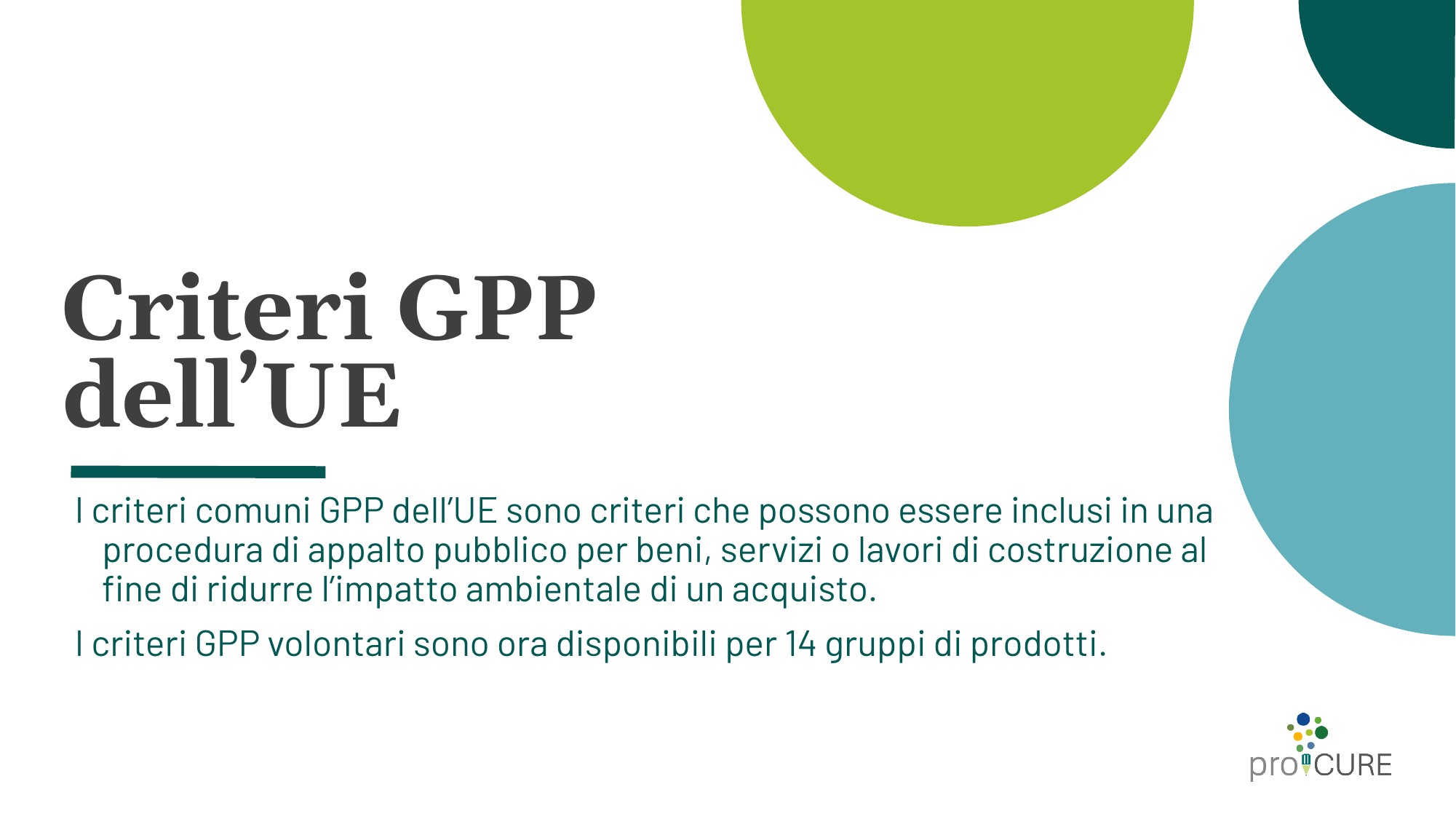

# Criteri GPP dell’UE
I criteri comuni GPP dell’UE sono criteri che possono essere inclusi in una procedura di appalto pubblico per beni, servizi o lavori di costruzione al fine di ridurre l’impatto ambientale di un acquisto.
I criteri GPP volontari sono ora disponibili per 14 gruppi di prodotti.